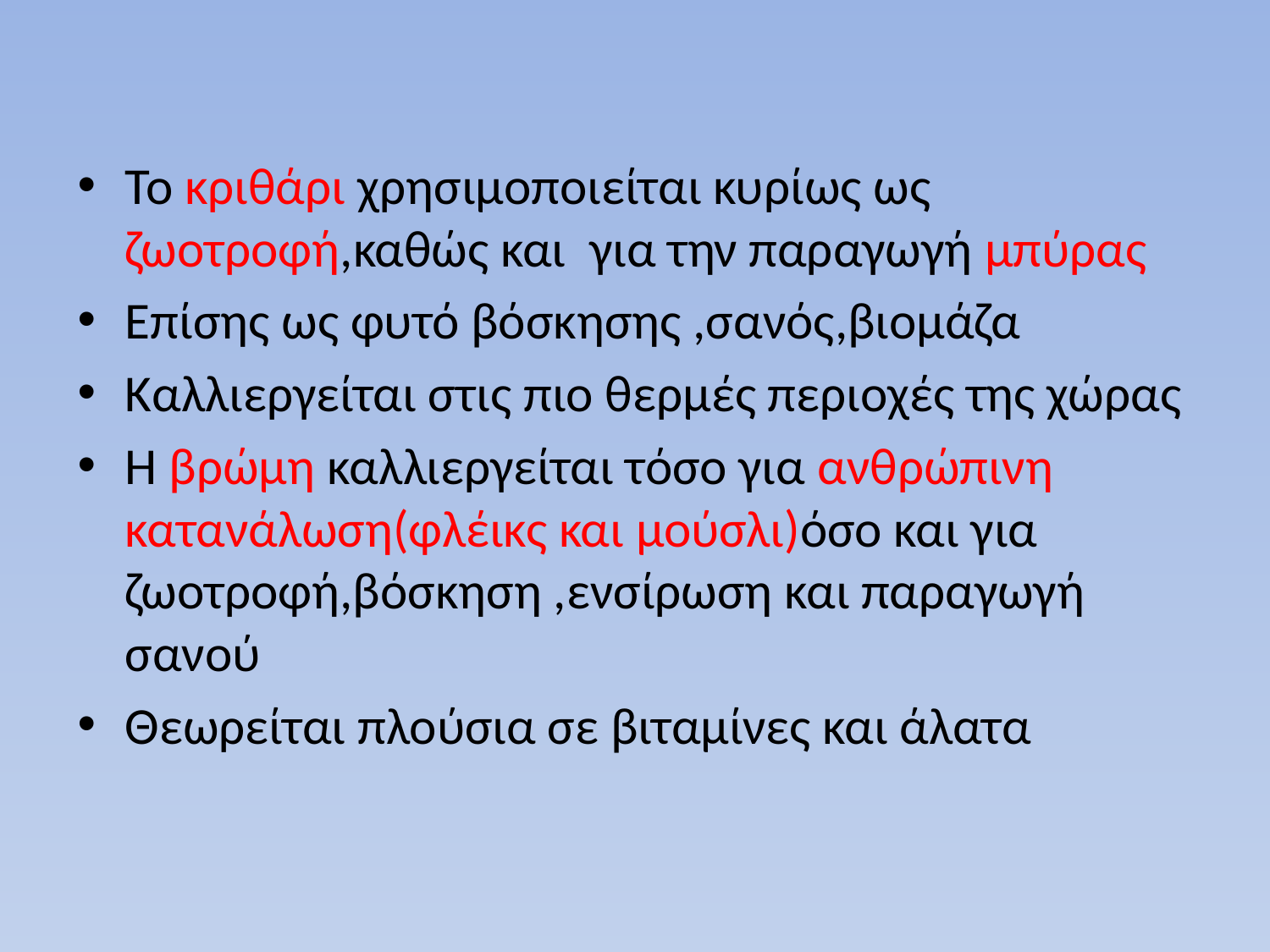

Το κριθάρι χρησιμοποιείται κυρίως ως ζωοτροφή,καθώς και  για την παραγωγή μπύρας
Επίσης ως φυτό βόσκησης ,σανός,βιομάζα
Καλλιεργείται στις πιο θερμές περιοχές της χώρας
Η βρώμη καλλιεργείται τόσο για ανθρώπινη κατανάλωση(φλέικς και μούσλι)όσο και για ζωοτροφή,βόσκηση ,ενσίρωση και παραγωγή σανού
Θεωρείται πλούσια σε βιταμίνες και άλατα